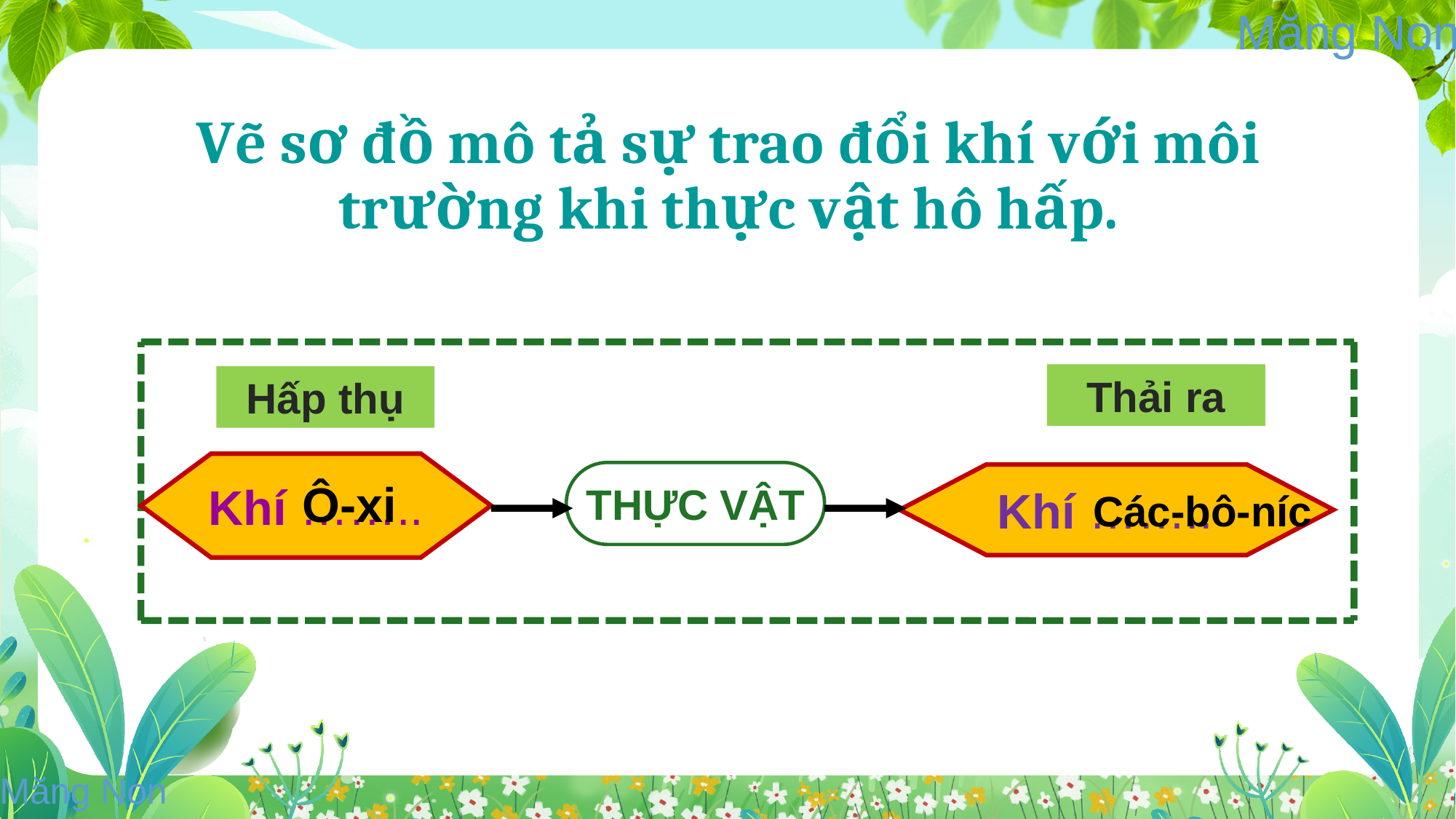

Vẽ sơ đồ mô tả sự trao đổi khí với môi trường khi thực vật hô hấp.

Thải ra
Hấp thụ

Khí ……..
THỰC VẬT
Khí ……..
Ô-xi
Các-bô-níc